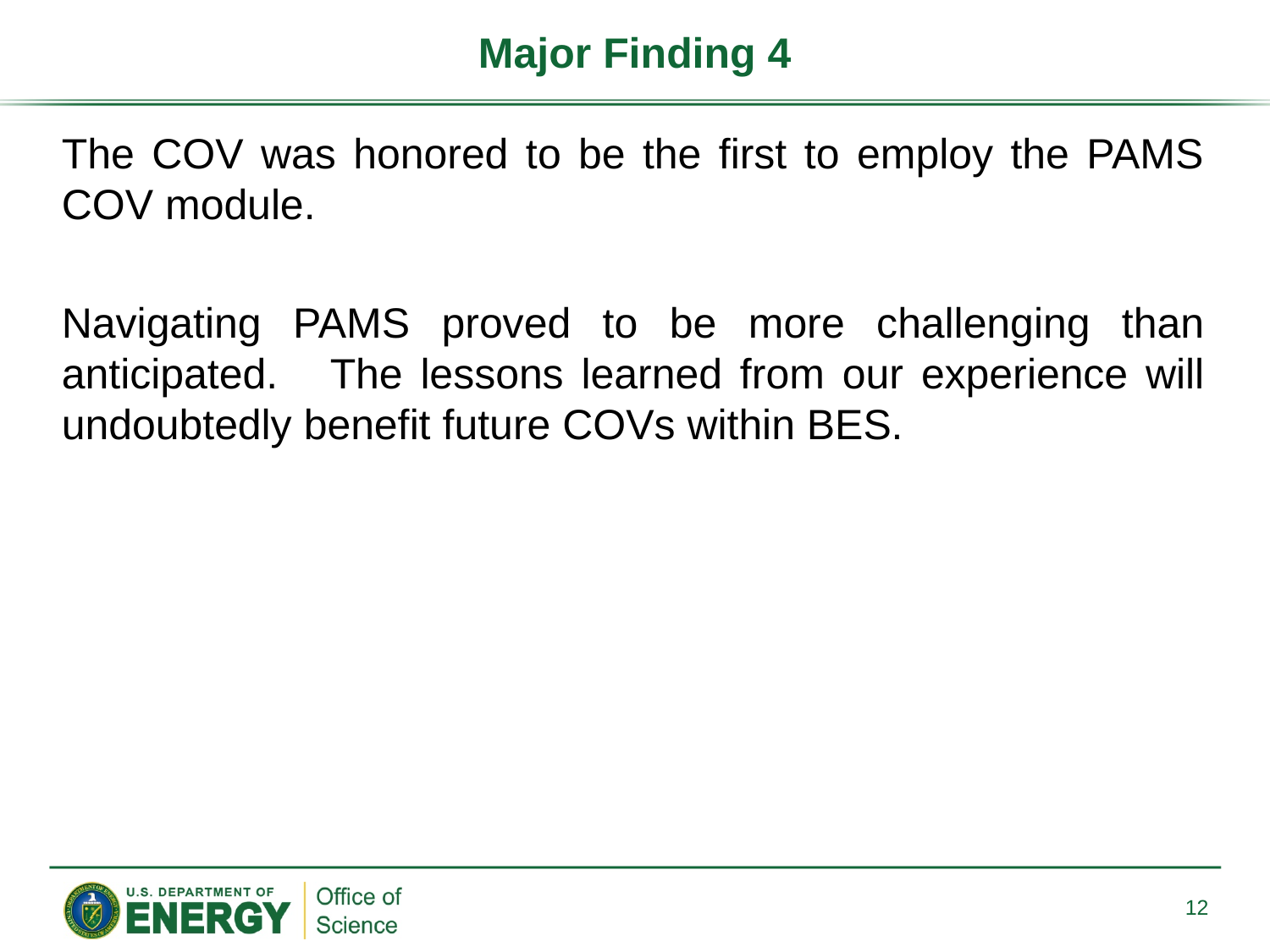

# Major Finding 4
The COV was honored to be the first to employ the PAMS COV module.

Navigating PAMS proved to be more challenging than anticipated.   The lessons learned from our experience will undoubtedly benefit future COVs within BES.

12